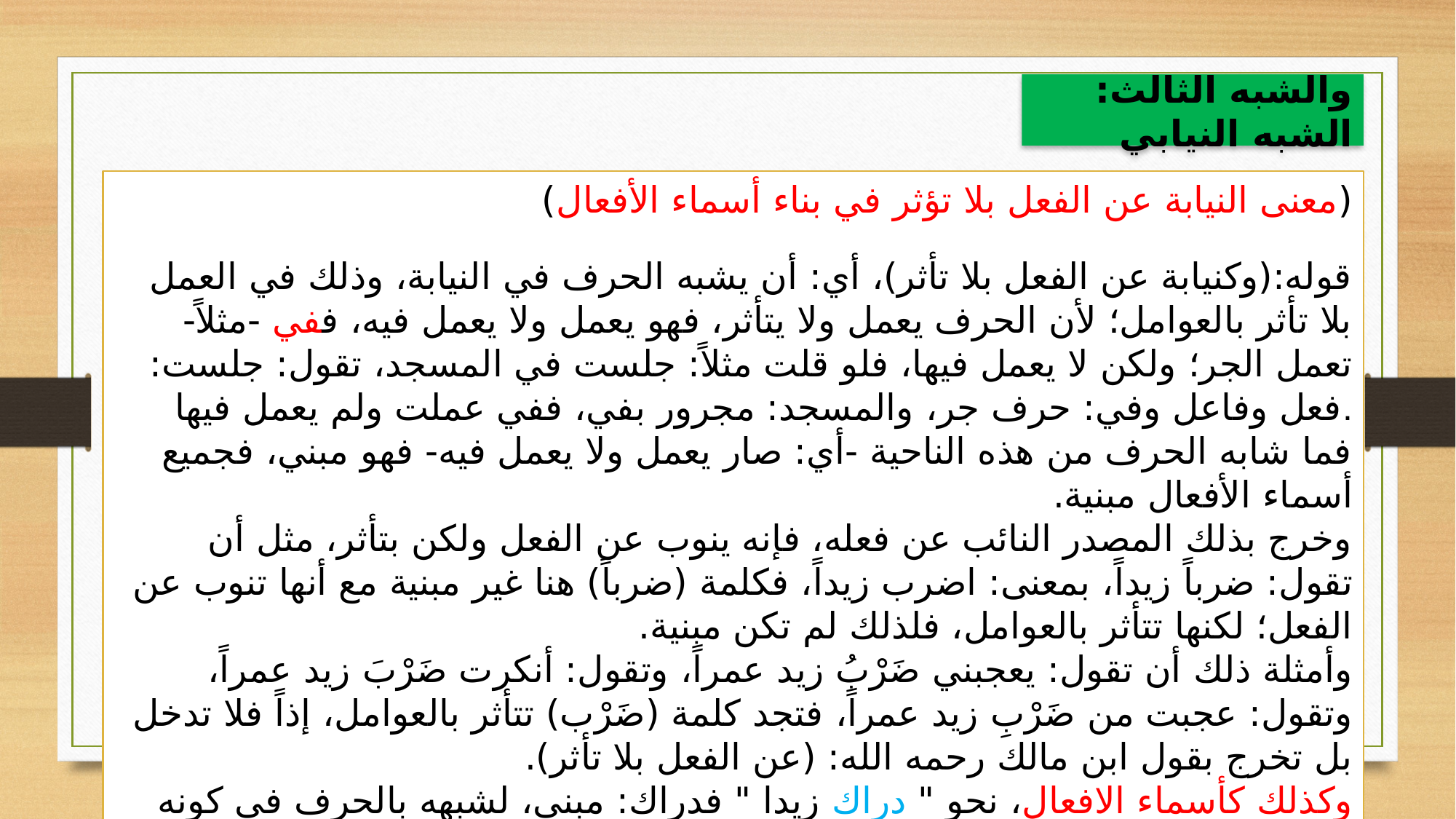

والشبه الثالث: الشبه النيابي
(معنى النيابة عن الفعل بلا تؤثر في بناء أسماء الأفعال)

قوله:(وكنيابة عن الفعل بلا تأثر)، أي: أن يشبه الحرف في النيابة، وذلك في العمل بلا تأثر بالعوامل؛ لأن الحرف يعمل ولا يتأثر، فهو يعمل ولا يعمل فيه، ففي -مثلاً- تعمل الجر؛ ولكن لا يعمل فيها، فلو قلت مثلاً: جلست في المسجد، تقول: جلست: فعل وفاعل وفي: حرف جر، والمسجد: مجرور بفي، ففي عملت ولم يعمل فيها.
فما شابه الحرف من هذه الناحية -أي: صار يعمل ولا يعمل فيه- فهو مبني، فجميع أسماء الأفعال مبنية.
وخرج بذلك المصدر النائب عن فعله، فإنه ينوب عن الفعل ولكن بتأثر، مثل أن تقول: ضرباً زيداً، بمعنى: اضرب زيداً، فكلمة (ضرباً) هنا غير مبنية مع أنها تنوب عن الفعل؛ لكنها تتأثر بالعوامل، فلذلك لم تكن مبنية.
وأمثلة ذلك أن تقول: يعجبني ضَرْبُ زيد عمراً، وتقول: أنكرت ضَرْبَ زيد عمراً، وتقول: عجبت من ضَرْبِ زيد عمراً، فتجد كلمة (ضَرْب) تتأثر بالعوامل، إذاً فلا تدخل بل تخرج بقول ابن مالك رحمه الله: (عن الفعل بلا تأثر).
وكذلك كأسماء الافعال، نحو " دراك زيدا " فدراك: مبني، لشبهه بالحرف في كونه يعمل ولا يعمل فيه غيره (*) كما أن الحرف كذلك..